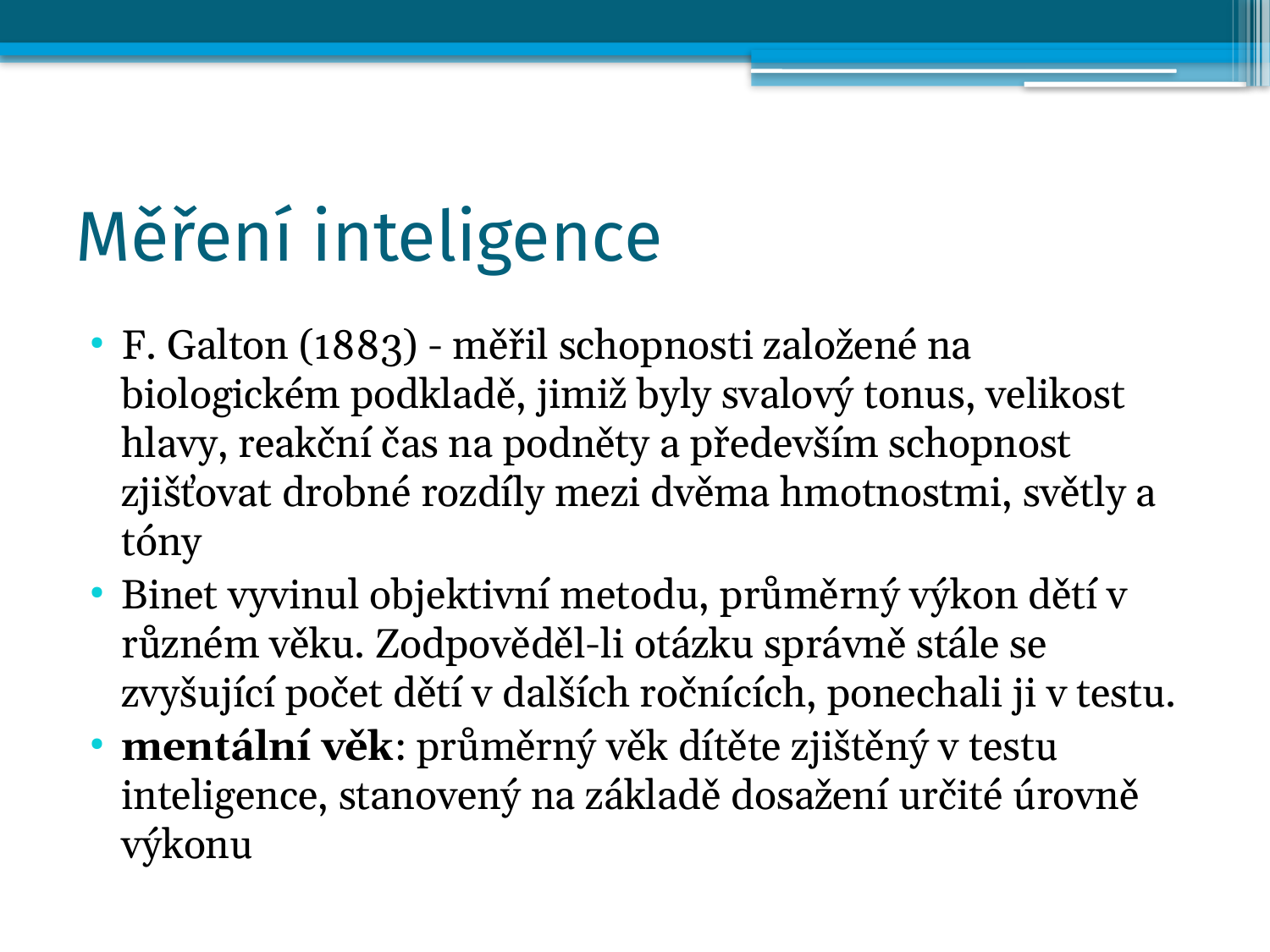

# Měření inteligence
F. Galton (1883) - měřil schopnosti založené na biologickém podkladě, jimiž byly svalový tonus, velikost hlavy, reakční čas na podněty a především schopnost zjišťovat drobné rozdíly mezi dvěma hmotnostmi, světly a tóny
Binet vyvinul objektivní metodu, průměrný výkon dětí v různém věku. Zodpověděl-li otázku správně stále se zvyšující počet dětí v dalších ročnících, ponechali ji v testu.
mentální věk: průměrný věk dítěte zjištěný v testu inteligence, stanovený na základě dosažení určité úrovně výkonu